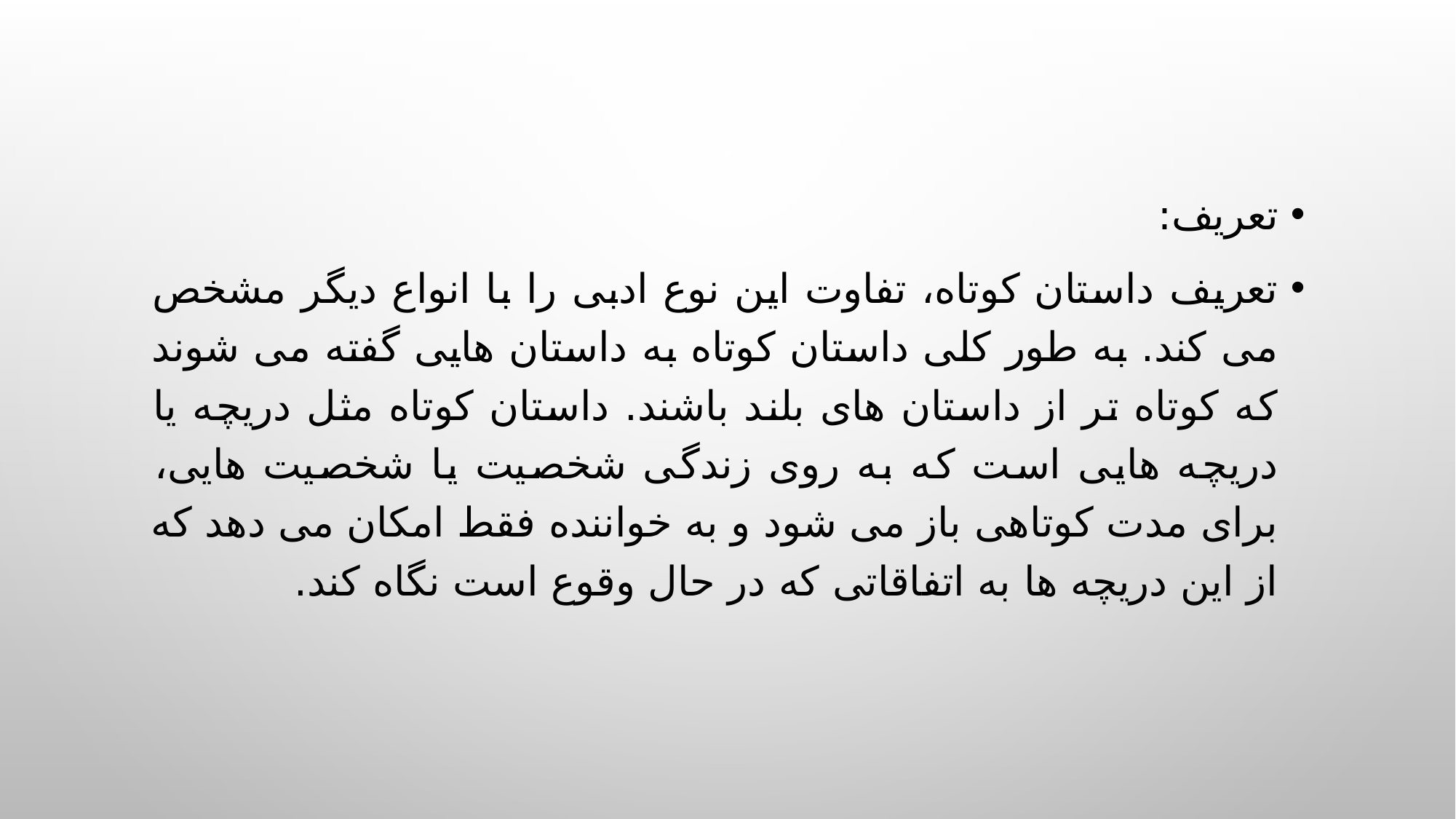

تعریف:
تعریف داستان کوتاه، تفاوت این نوع ادبی را با انواع دیگر مشخص می کند. به طور کلی داستان کوتاه به داستان هایی گفته می شوند که کوتاه تر از داستان های بلند باشند. داستان کوتاه مثل دریچه یا دریچه هایی است که به روی زندگی شخصیت یا شخصیت هایی، برای مدت کوتاهی باز می شود و به خواننده فقط امکان می دهد که از این دریچه ها به اتفاقاتی که در حال وقوع است نگاه کند.